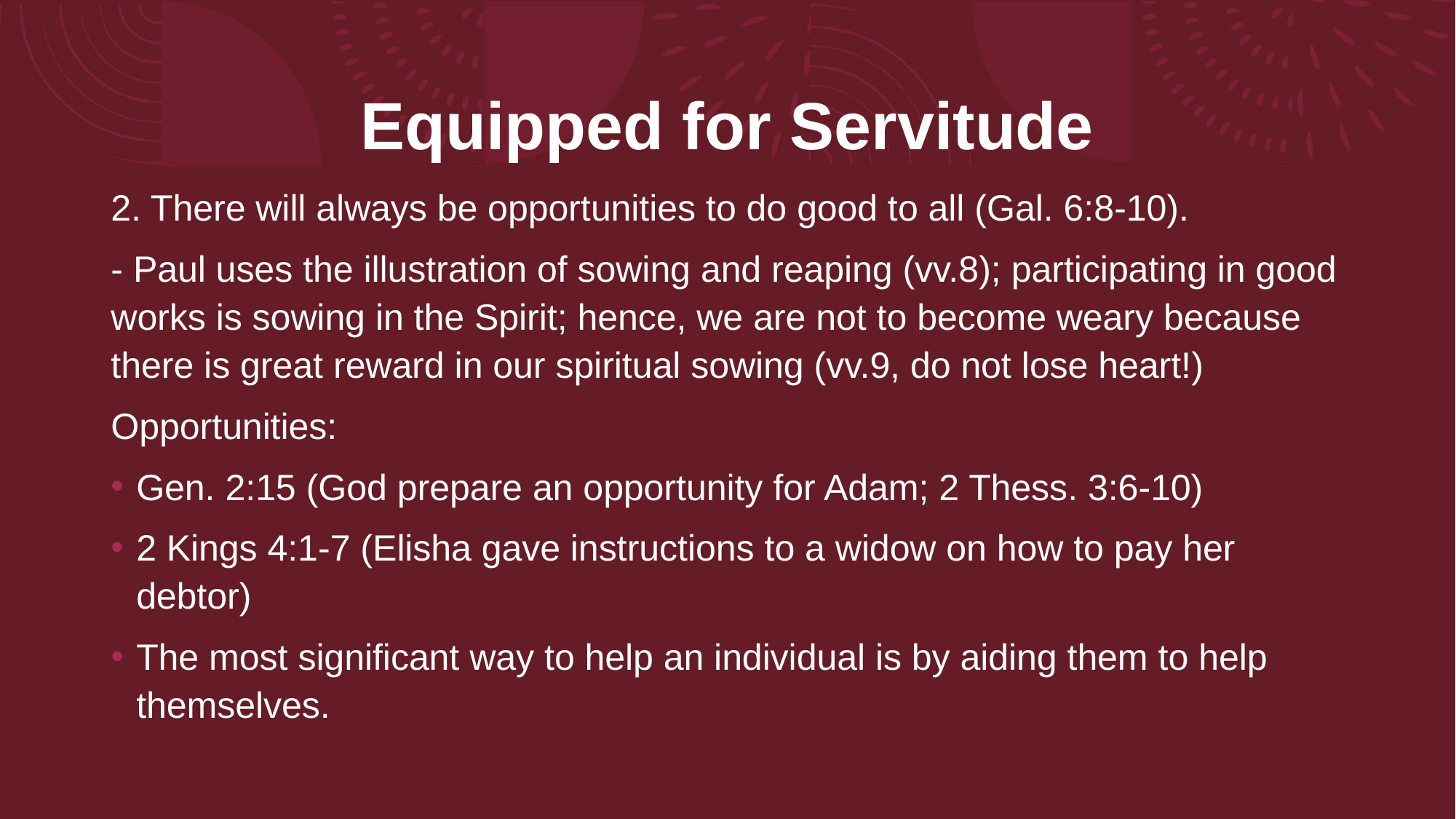

# Equipped for Servitude
2. There will always be opportunities to do good to all (Gal. 6:8-10).
- Paul uses the illustration of sowing and reaping (vv.8); participating in good works is sowing in the Spirit; hence, we are not to become weary because there is great reward in our spiritual sowing (vv.9, do not lose heart!)
Opportunities:
Gen. 2:15 (God prepare an opportunity for Adam; 2 Thess. 3:6-10)
2 Kings 4:1-7 (Elisha gave instructions to a widow on how to pay her debtor)
The most significant way to help an individual is by aiding them to help themselves.